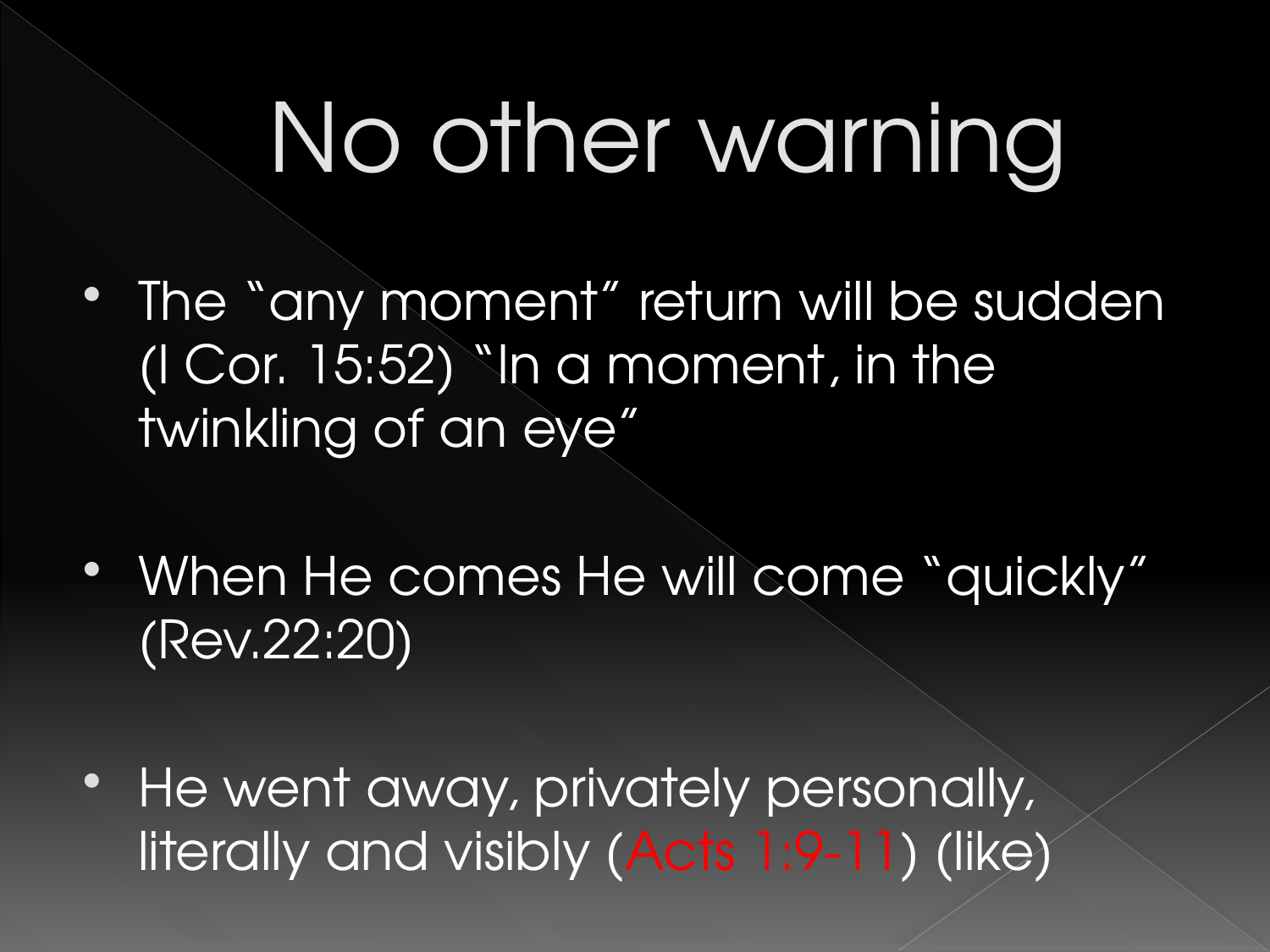

# No other warning
The “any moment” return will be sudden (I Cor. 15:52) “In a moment, in the twinkling of an eye”

When He comes He will come “quickly” (Rev.22:20)

He went away, privately personally, literally and visibly (Acts 1:9-11) (like)